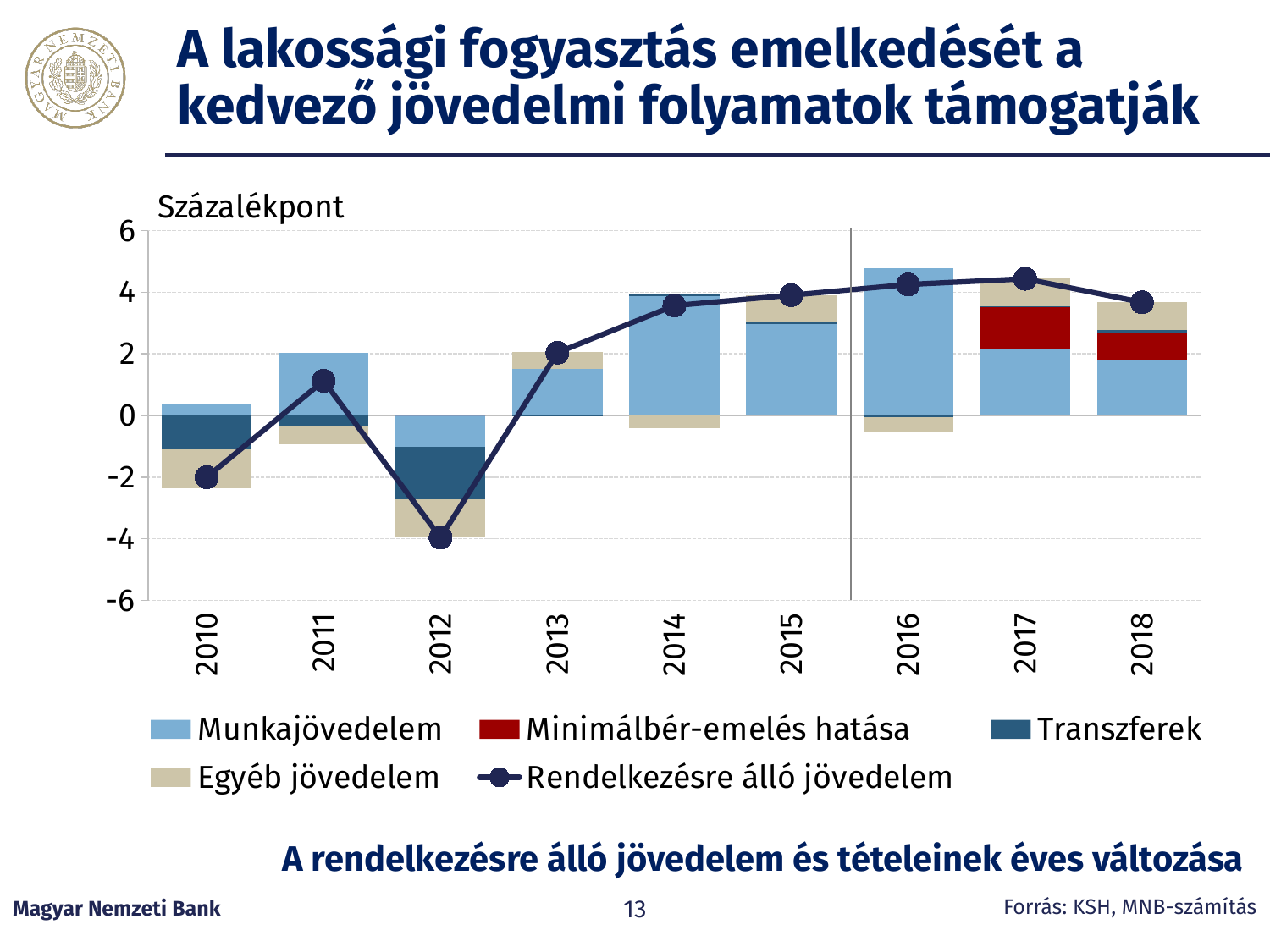

# A lakossági fogyasztás emelkedését a kedvező jövedelmi folyamatok támogatják

### Chart

| Category | Munkajövedelem | Minimálbér-emelés hatása | Transzferek | Egyéb jövedelem | Rendelkezésre álló jövedelem |
|---|---|---|---|---|---|
| 2010 | 0.3716999350523245 | 0.0 | -1.0829884212139327 | -1.2884854827420889 | -1.999773801088196 |
| 2011 | 2.0458004448188896 | 0.0 | -0.3345806523319027 | -0.5847330551038952 | 1.126494009304139 |
| 2012 | -1.0273927083860788 | 0.0 | -1.6778228085081295 | -1.258206788288062 | -3.963421247765197 |
| 2013 | 1.510669829467815 | 0.0 | -0.017047379893298777 | 0.5460884207679476 | 2.0397003775114655 |
| 2014 | 3.8619163789355344 | 0.0 | 0.10414598462611376 | -0.40024489513666545 | 3.5658258627701827 |
| 2015 | 2.961078109600637 | 0.0 | 0.07606998942144226 | 0.8675725885737824 | 3.904726845574814 |
| 2016 | 4.78276529788591 | 0.0 | -0.05355798841373572 | -0.47831119547482653 | 4.250900162057619 |
| 2017 | 2.1712990882707017 | 1.335208660448811 | 0.029247031997051896 | 0.9 | 4.4357547807165645 |
| 2018 | 1.7780846541544288 | 0.8974065896606773 | 0.0951173098872023 | 0.9 | 3.6706085537023085 |
A rendelkezésre álló jövedelem és tételeinek éves változása
Magyar Nemzeti Bank
13
Forrás: KSH, MNB-számítás